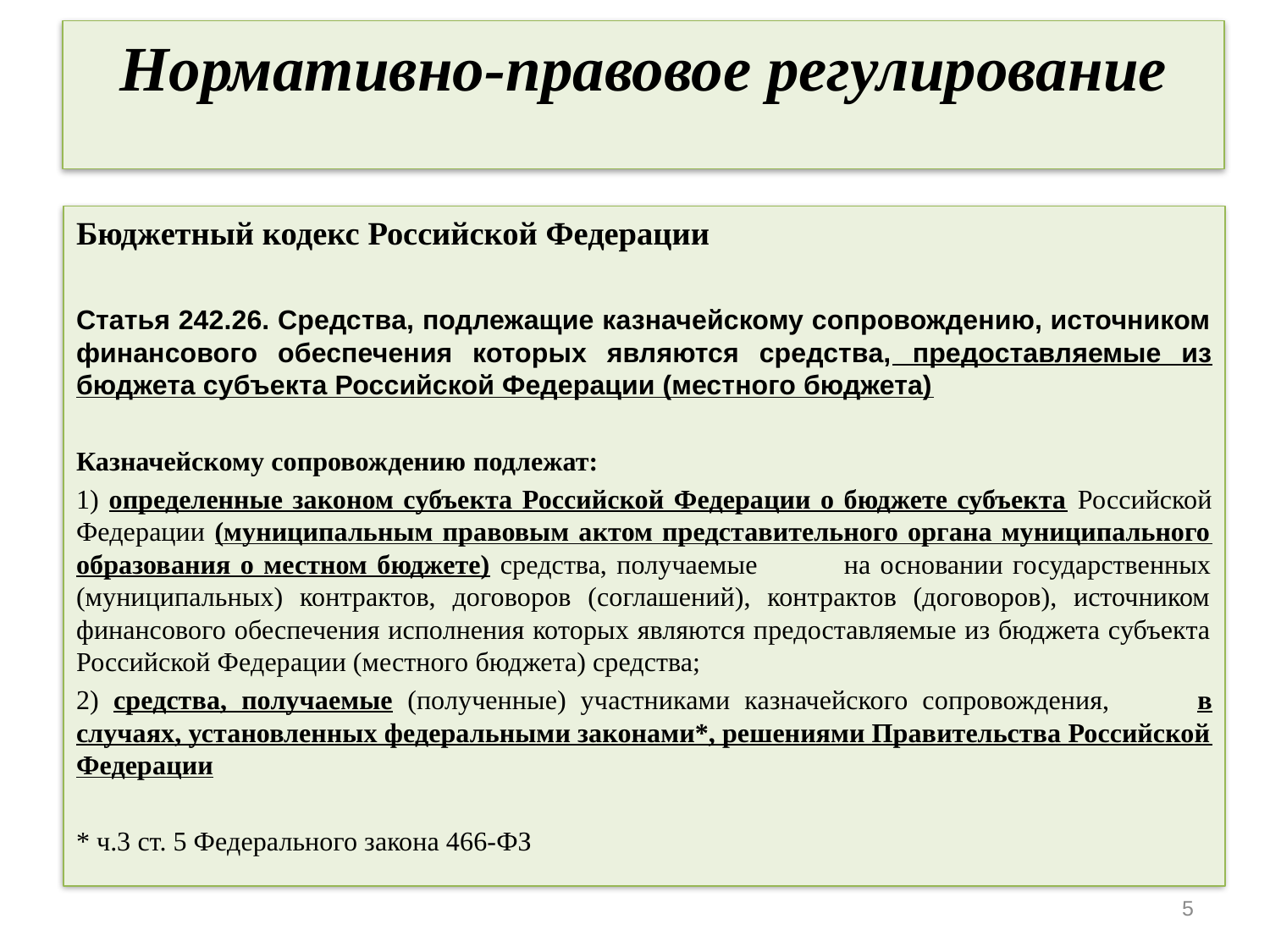

# Нормативно-правовое регулирование
Бюджетный кодекс Российской Федерации

Статья 242.26. Средства, подлежащие казначейскому сопровождению, источником финансового обеспечения которых являются средства, предоставляемые из бюджета субъекта Российской Федерации (местного бюджета)

Казначейскому сопровождению подлежат:
1) определенные законом субъекта Российской Федерации о бюджете субъекта Российской Федерации (муниципальным правовым актом представительного органа муниципального образования о местном бюджете) средства, получаемые         на основании государственных (муниципальных) контрактов, договоров (соглашений), контрактов (договоров), источником финансового обеспечения исполнения которых являются предоставляемые из бюджета субъекта Российской Федерации (местного бюджета) средства;
2) средства, получаемые (полученные) участниками казначейского сопровождения,      в случаях, установленных федеральными законами*, решениями Правительства Российской Федерации

* ч.3 ст. 5 Федерального закона 466-ФЗ

5